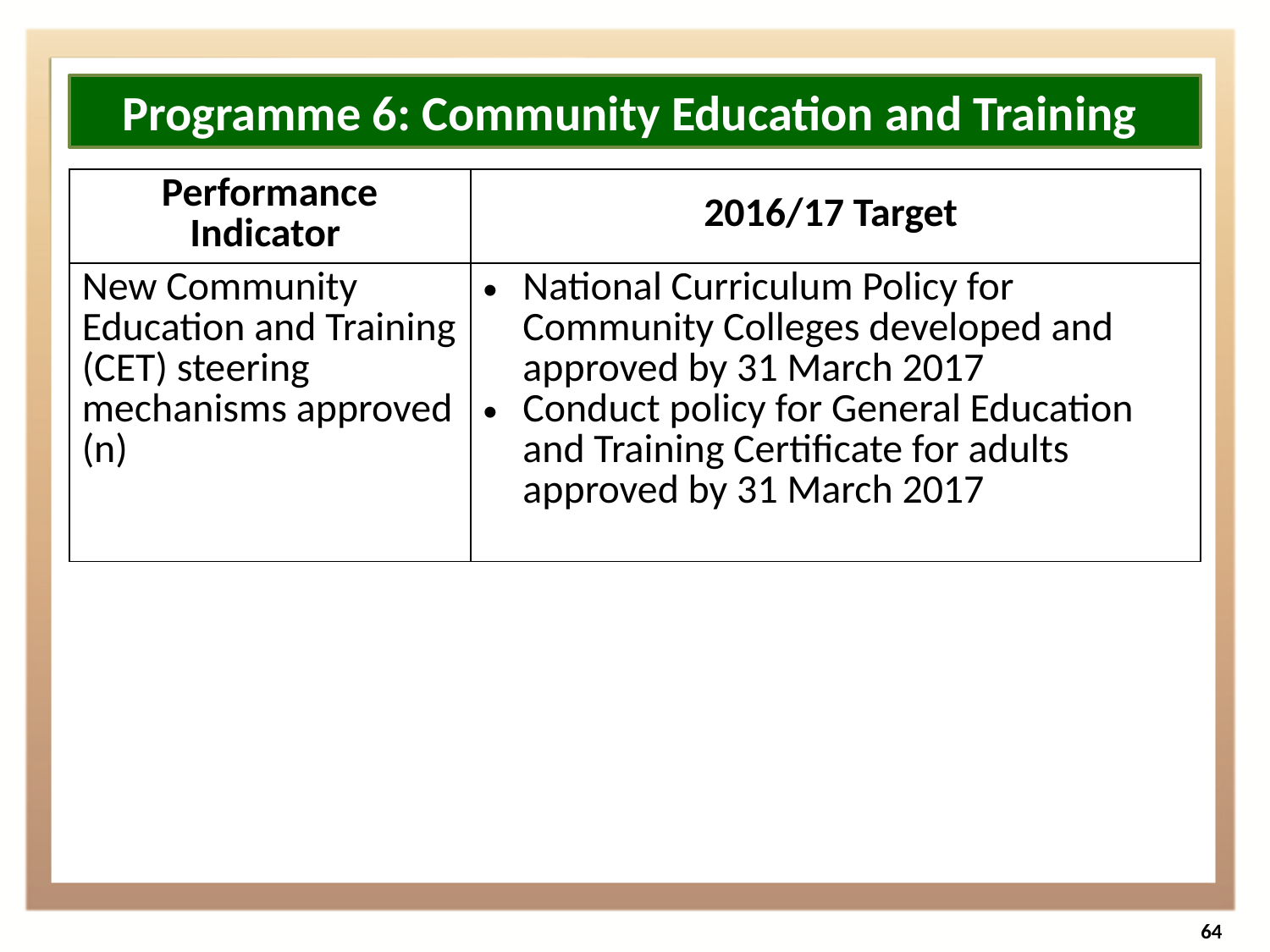

Programme 6: Community Education and Training
| Performance Indicator | 2016/17 Target |
| --- | --- |
| New Community Education and Training (CET) steering mechanisms approved (n) | National Curriculum Policy for Community Colleges developed and approved by 31 March 2017 Conduct policy for General Education and Training Certificate for adults approved by 31 March 2017 |
64